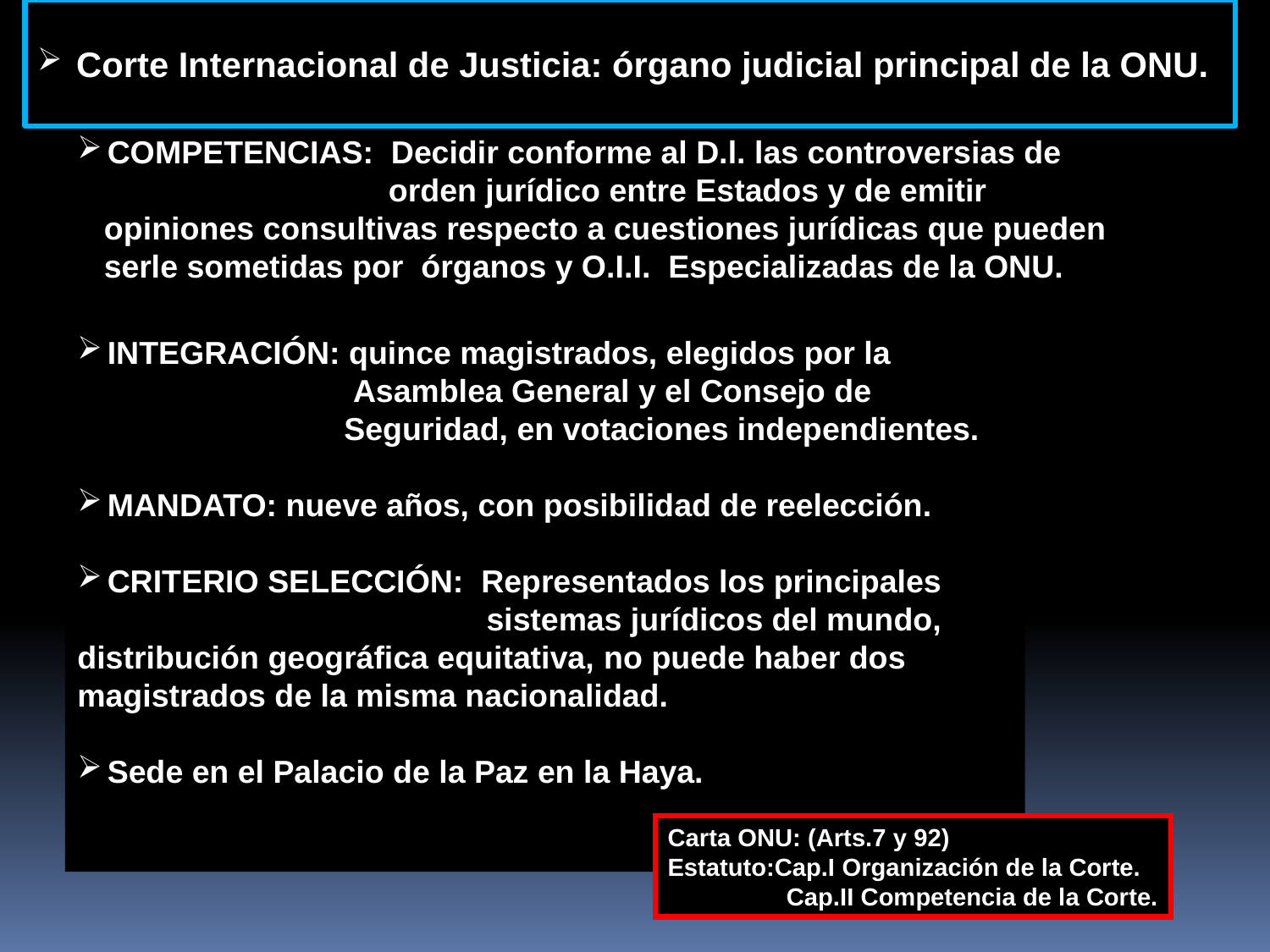

Corte Internacional de Justicia: órgano judicial principal de la ONU.
COMPETENCIAS:  Decidir conforme al D.l. las controversias de
                                   orden jurídico entre Estados y de emitir
   opiniones consultivas respecto a cuestiones jurídicas que pueden
   serle sometidas por  órganos y O.I.I.  Especializadas de la ONU.
INTEGRACIÓN: quince magistrados, elegidos por la
                               Asamblea General y el Consejo de
                              Seguridad, en votaciones independientes.

MANDATO: nueve años, con posibilidad de reelección.

CRITERIO SELECCIÓN:  Representados los principales
                                              sistemas jurídicos del mundo, distribución geográfica equitativa, no puede haber dos magistrados de la misma nacionalidad.

Sede en el Palacio de la Paz en la Haya.

Carta ONU: (Arts.7 y 92)
Estatuto:Cap.I Organización de la Corte.
                 Cap.II Competencia de la Corte.